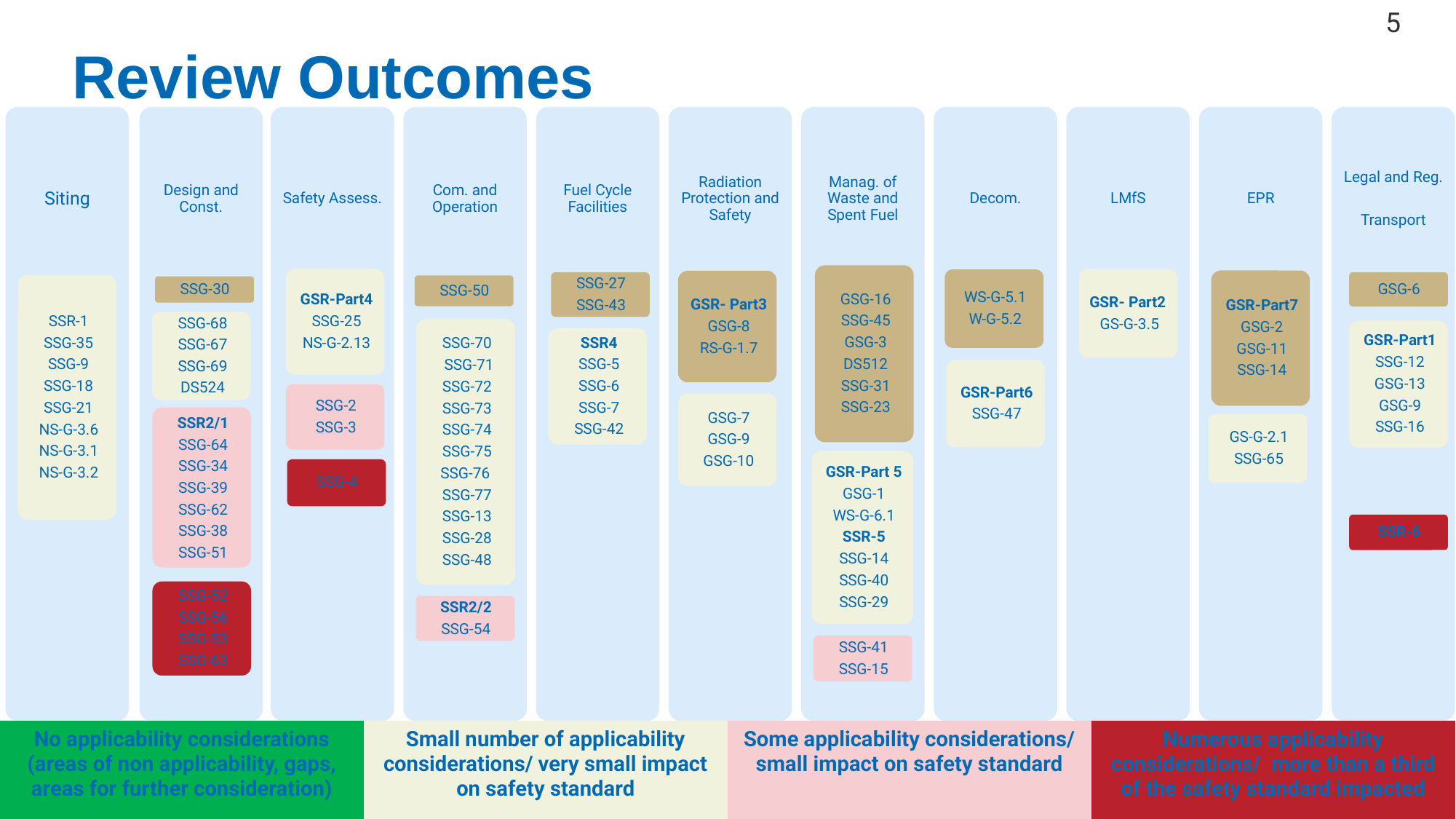

5
Review Outcomes
Siting
SSR-1
SSG-35
SSG-9
SSG-18
SSG-21
NS-G-3.6
NS-G-3.1
NS-G-3.2
Design and Const.

SSR2/1
SSG-64
SSG-34
SSG-39
SSG-62
SSG-38
SSG-51

SSG-52
SSG-56
SSG-53
SSG-63
SSG-68
SSG-67
SSG-69
DS524
SSG-30
Safety Assess.
GSR-Part4
SSG-25
NS-G-2.13
SSG-2
SSG-3
SSG-4
Com. and Operation
SSR2/2
SSG-54
SSG-70
 SSG-71
SSG-72
SSG-73
SSG-74
SSG-75
SSG-76
SSG-77
SSG-13
SSG-28
SSG-48
SSG-50
Fuel Cycle Facilities
SSR4
SSG-5
SSG-6
SSG-7
SSG-42
SSG-27
SSG-43
Radiation Protection and Safety
GSR- Part3
GSG-8
RS-G-1.7
GSG-7
GSG-9
GSG-10
Manag. of Waste and Spent Fuel
GSR-Part 5
GSG-1
WS-G-6.1
SSR-5
SSG-14
SSG-40
SSG-29
GSG-16
SSG-45
GSG-3
DS512
SSG-31
SSG-23
SSG-41
SSG-15
Decom.
GSR-Part6
SSG-47
WS-G-5.1
W-G-5.2
LMfS
GSR- Part2
GS-G-3.5
EPR
GSR-Part7
GSG-2
GSG-11
SSG-14
GS-G-2.1
SSG-65
Legal and Reg.

Transport
GSR-Part1
SSG-12
GSG-13
GSG-9
SSG-16
GSG-6
SSR-6
#
| No applicability considerations (areas of non applicability, gaps, areas for further consideration) | Small number of applicability considerations/ very small impact on safety standard | Some applicability considerations/ small impact on safety standard | Numerous applicability considerations/ more than a third of the safety standard impacted |
| --- | --- | --- | --- |